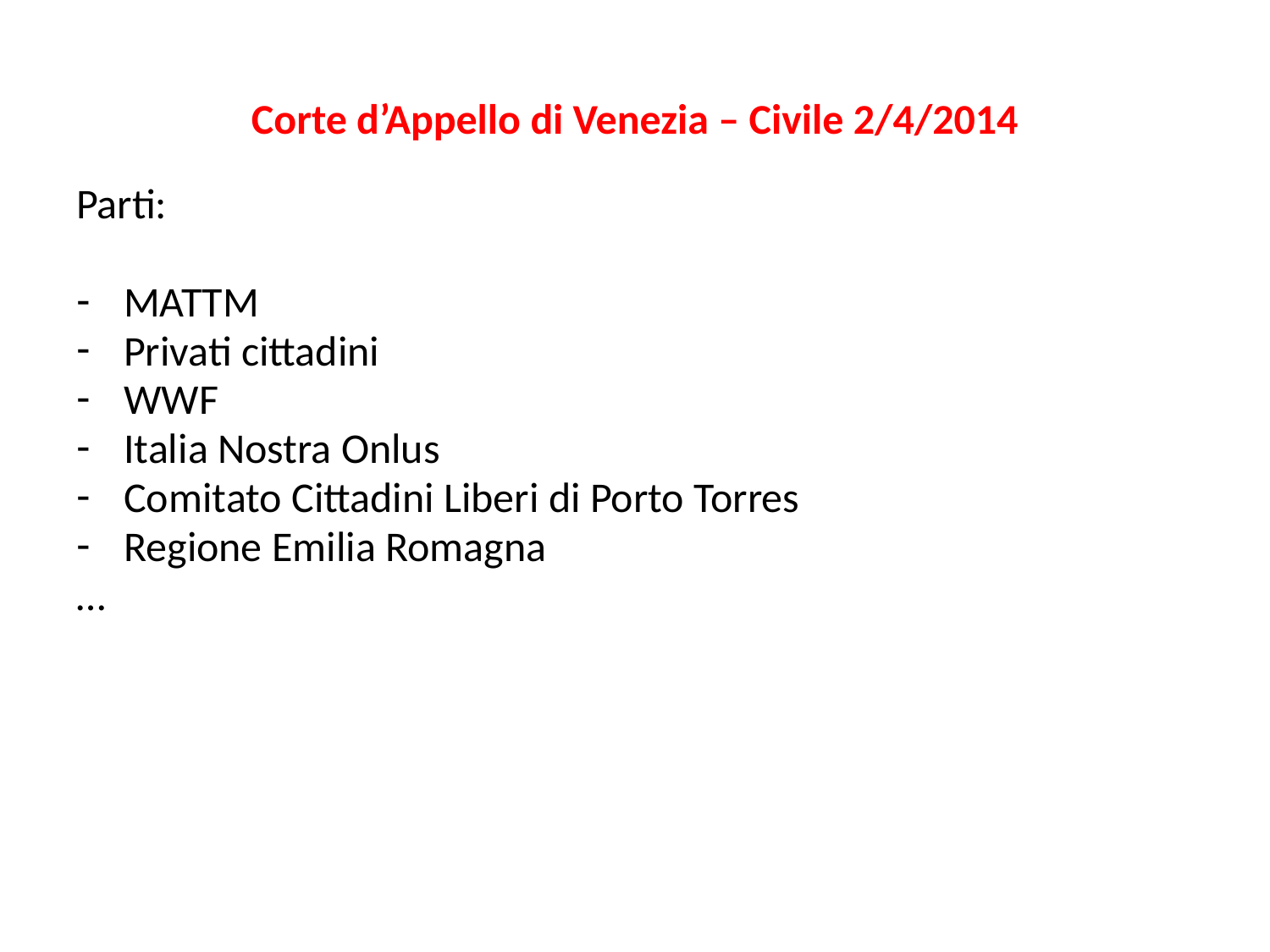

# Corte d’Appello di Venezia – Civile 2/4/2014
Parti:

MATTM
Privati cittadini
WWF
Italia Nostra Onlus
Comitato Cittadini Liberi di Porto Torres
Regione Emilia Romagna
…